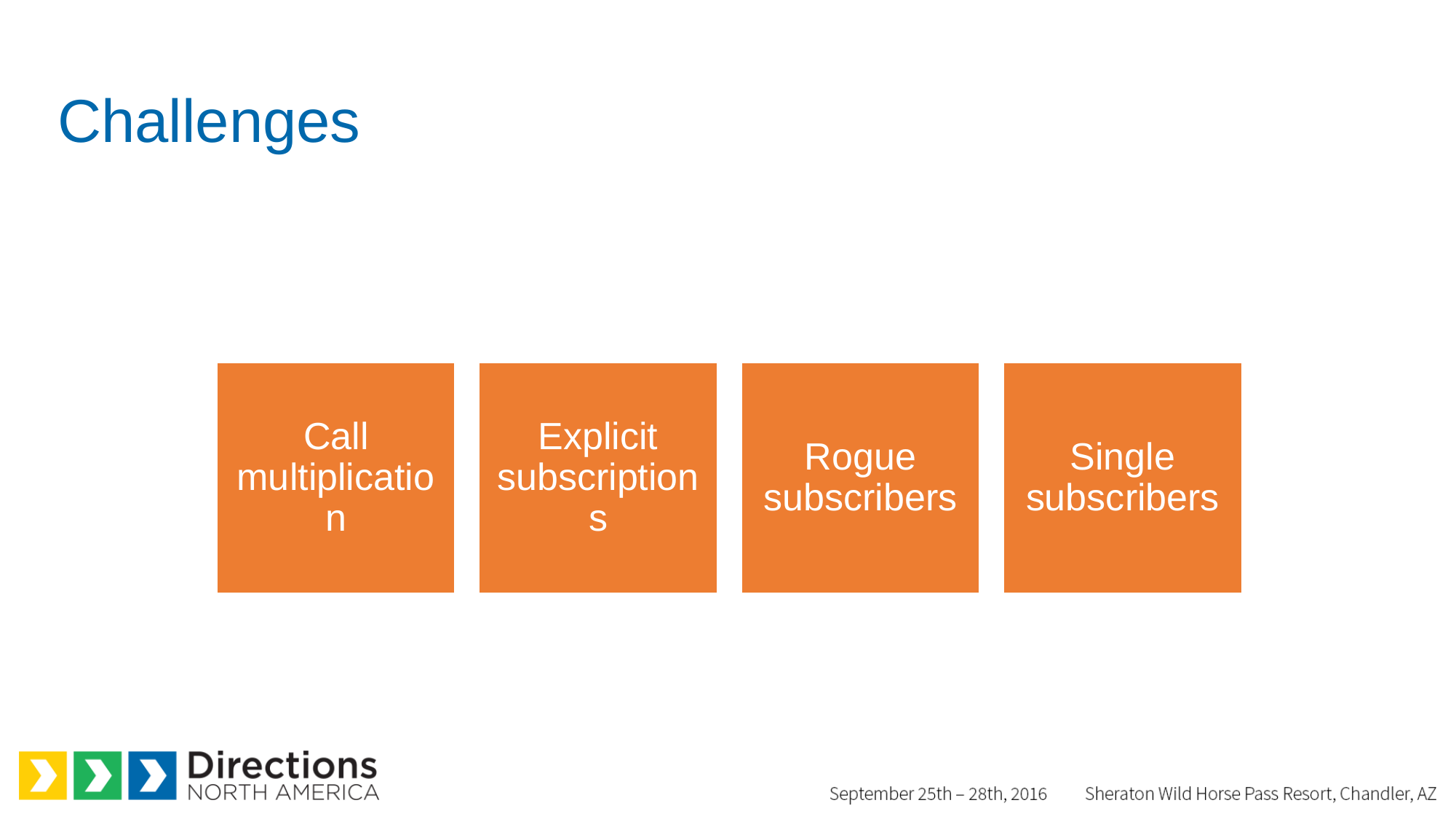

# Challenges
Call multiplication
Explicit subscriptions
Rogue subscribers
Single subscribers